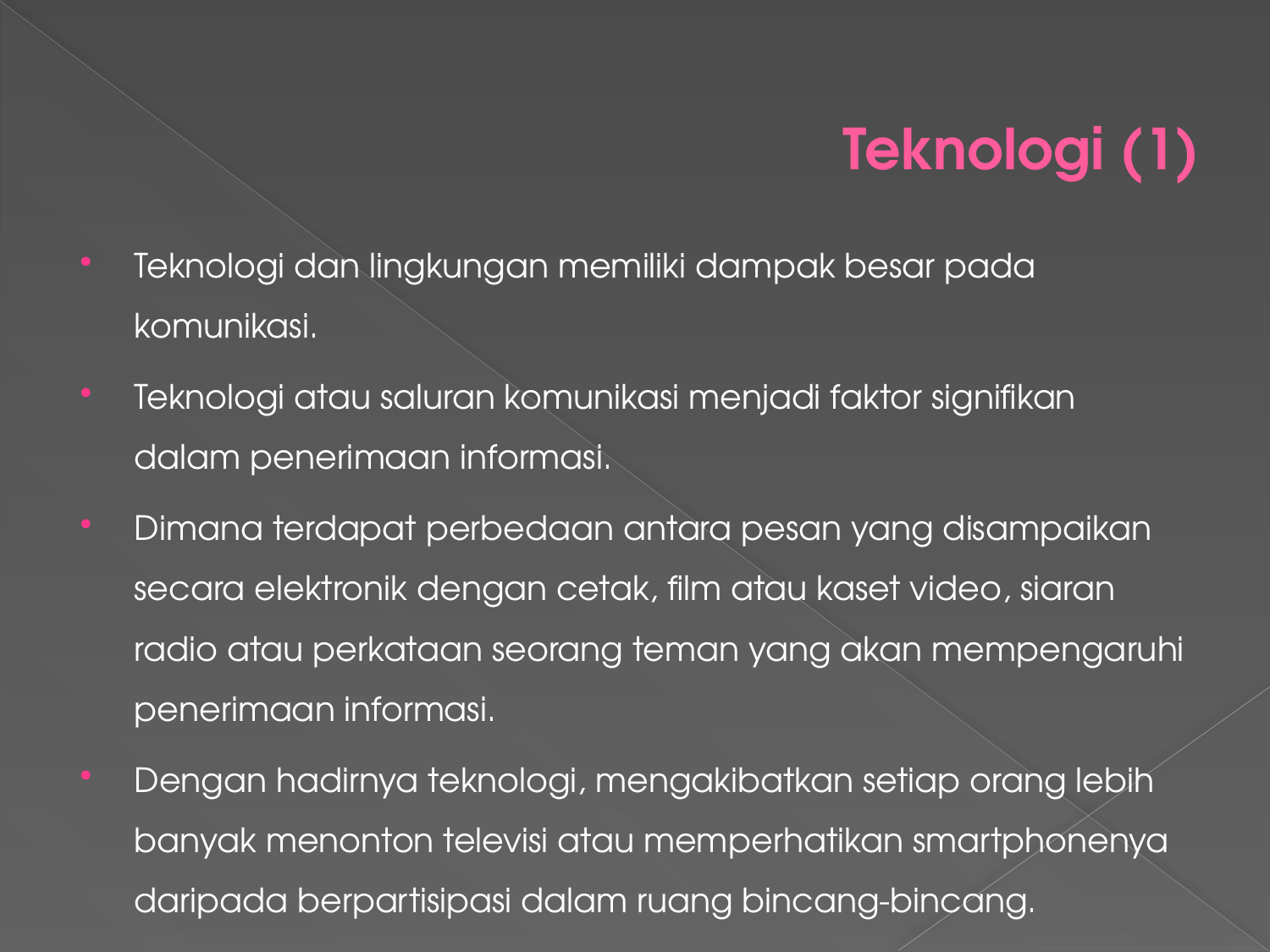

# Teknologi (1)
Teknologi dan lingkungan memiliki dampak besar pada komunikasi.
Teknologi atau saluran komunikasi menjadi faktor signifikan dalam penerimaan informasi.
Dimana terdapat perbedaan antara pesan yang disampaikan secara elektronik dengan cetak, film atau kaset video, siaran radio atau perkataan seorang teman yang akan mempengaruhi penerimaan informasi.
Dengan hadirnya teknologi, mengakibatkan setiap orang lebih banyak menonton televisi atau memperhatikan smartphonenya daripada berpartisipasi dalam ruang bincang-bincang.